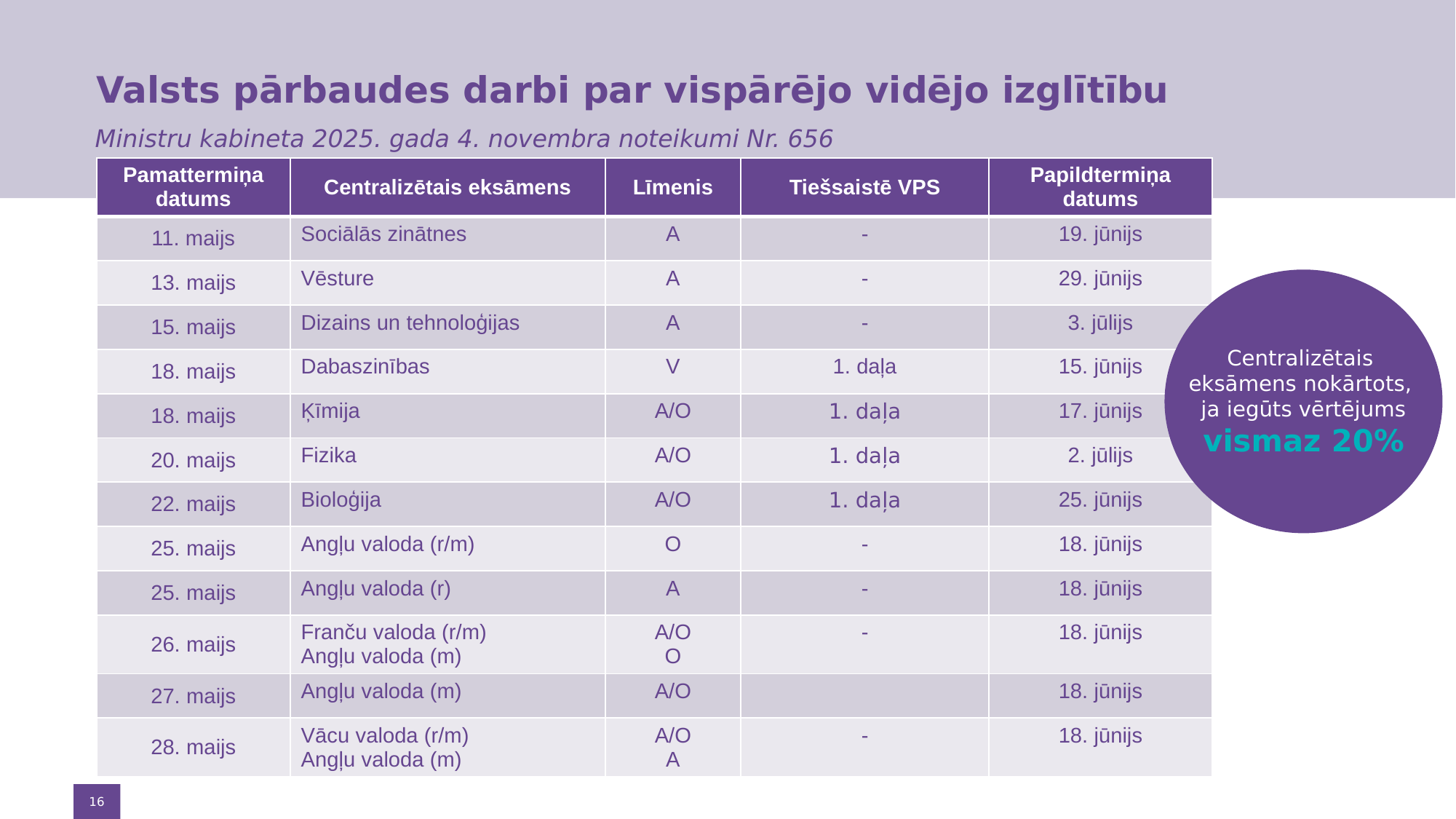

# Valsts pārbaudes darbi par vispārējo vidējo izglītību
Ministru kabineta 2025. gada 4. novembra noteikumi Nr. 656
| Pamattermiņa datums | Centralizētais eksāmens | Līmenis | Tiešsaistē VPS | Papildtermiņa datums |
| --- | --- | --- | --- | --- |
| 11. maijs | Sociālās zinātnes | A | - | 19. jūnijs |
| 13. maijs | Vēsture | A | - | 29. jūnijs |
| 15. maijs | Dizains un tehnoloģijas | A | - | 3. jūlijs |
| 18. maijs | Dabaszinības | V | 1. daļa | 15. jūnijs |
| 18. maijs | Ķīmija | A/O | 1. daļa | 17. jūnijs |
| 20. maijs | Fizika | A/O | 1. daļa | 2. jūlijs |
| 22. maijs | Bioloģija | A/O | 1. daļa | 25. jūnijs |
| 25. maijs | Angļu valoda (r/m) | O | - | 18. jūnijs |
| 25. maijs | Angļu valoda (r) | A | - | 18. jūnijs |
| 26. maijs | Franču valoda (r/m) Angļu valoda (m) | A/O O | - | 18. jūnijs |
| 27. maijs | Angļu valoda (m) | A/O |  | 18. jūnijs |
| 28. maijs | Vācu valoda (r/m) Angļu valoda (m) | A/O A | - | 18. jūnijs |

Centralizētais
eksāmens nokārtots,
ja iegūts vērtējums
vismaz 20%
16